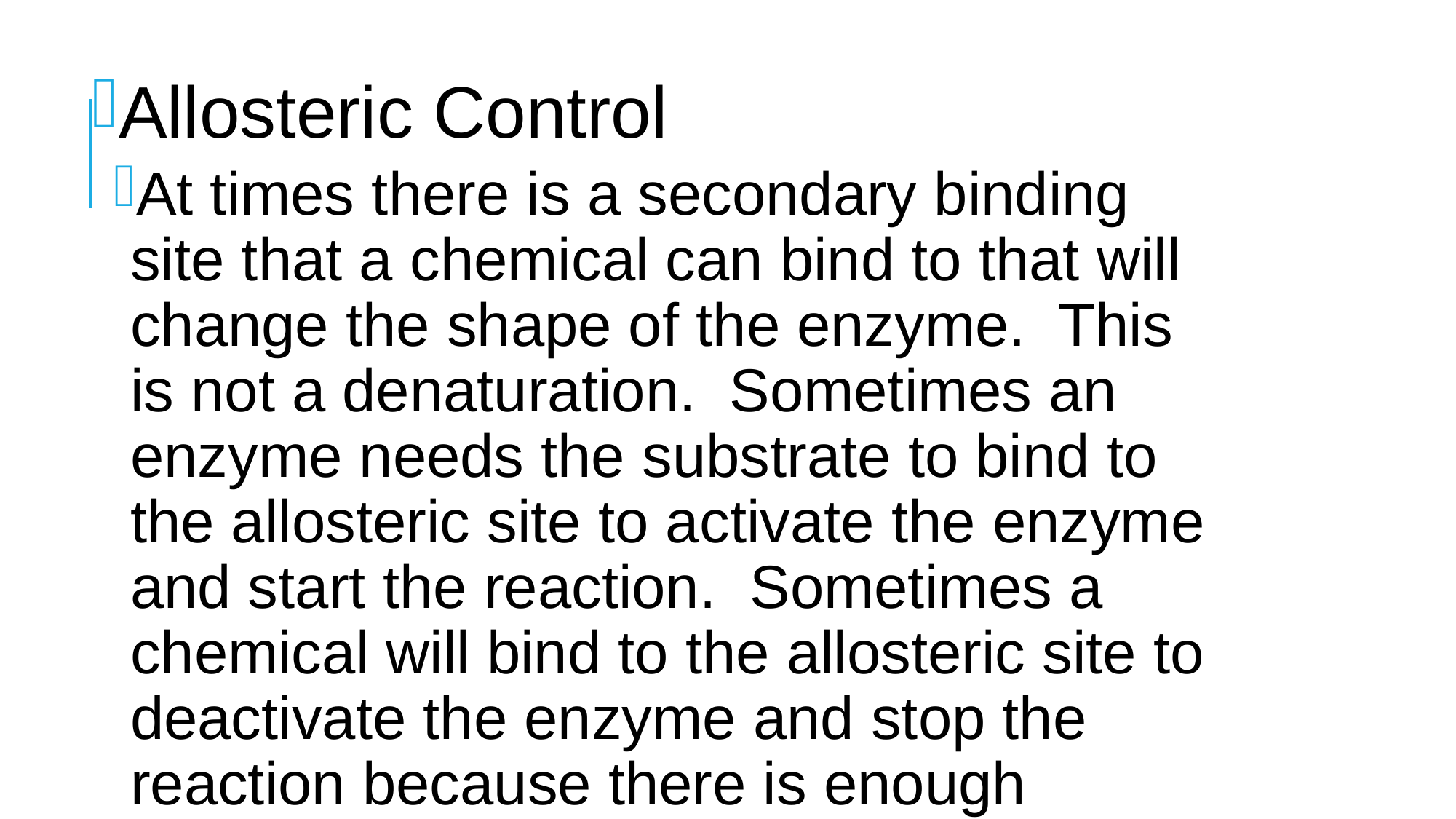

Allosteric Control
At times there is a secondary binding site that a chemical can bind to that will change the shape of the enzyme.  This is not a denaturation.  Sometimes an enzyme needs the substrate to bind to the allosteric site to activate the enzyme and start the reaction.  Sometimes a chemical will bind to the allosteric site to deactivate the enzyme and stop the reaction because there is enough product now.

#